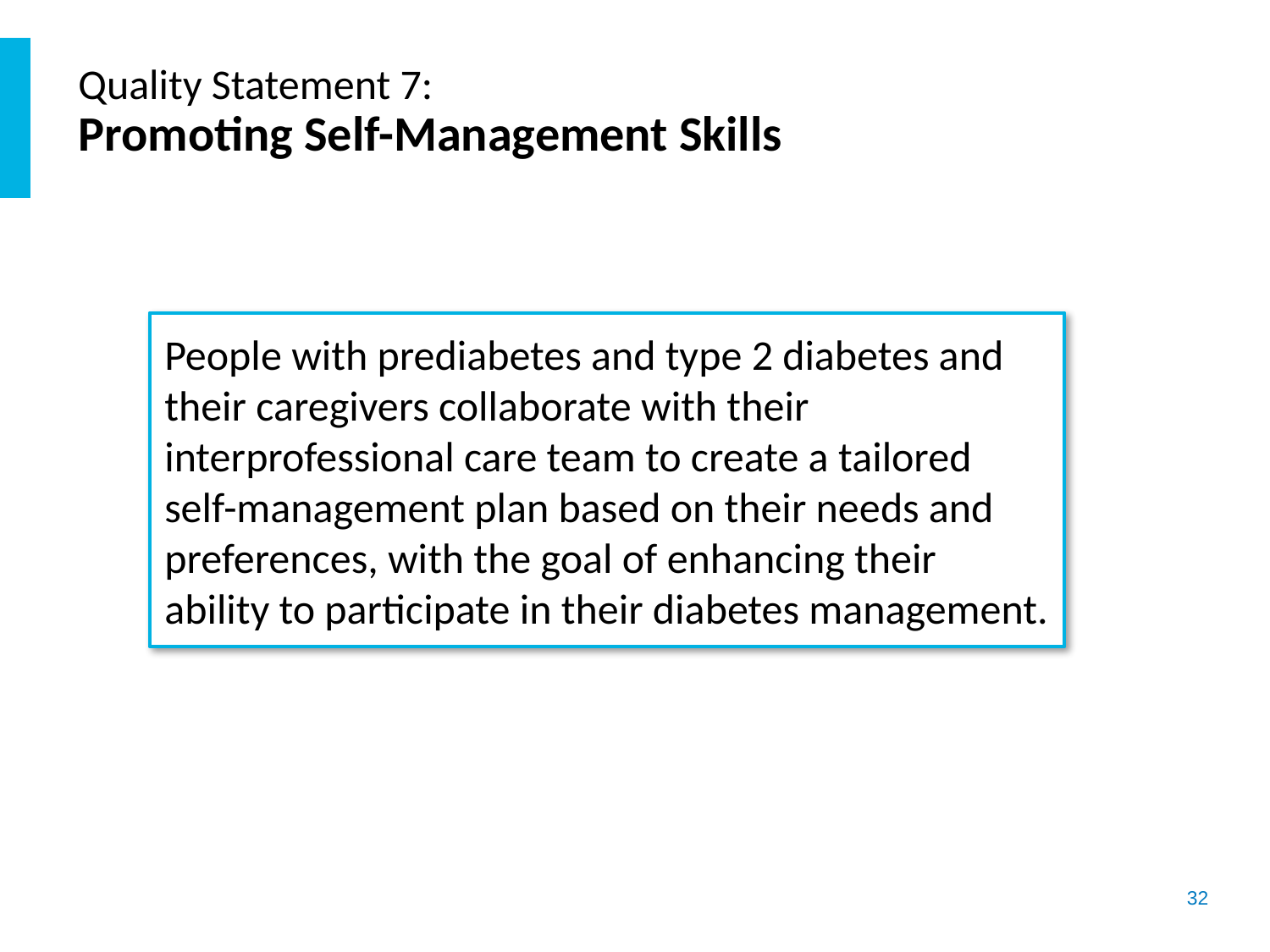

# Quality Statement 7: Promoting Self-Management Skills
People with prediabetes and type 2 diabetes and their caregivers collaborate with their interprofessional care team to create a tailored self-management plan based on their needs and preferences, with the goal of enhancing their ability to participate in their diabetes management.